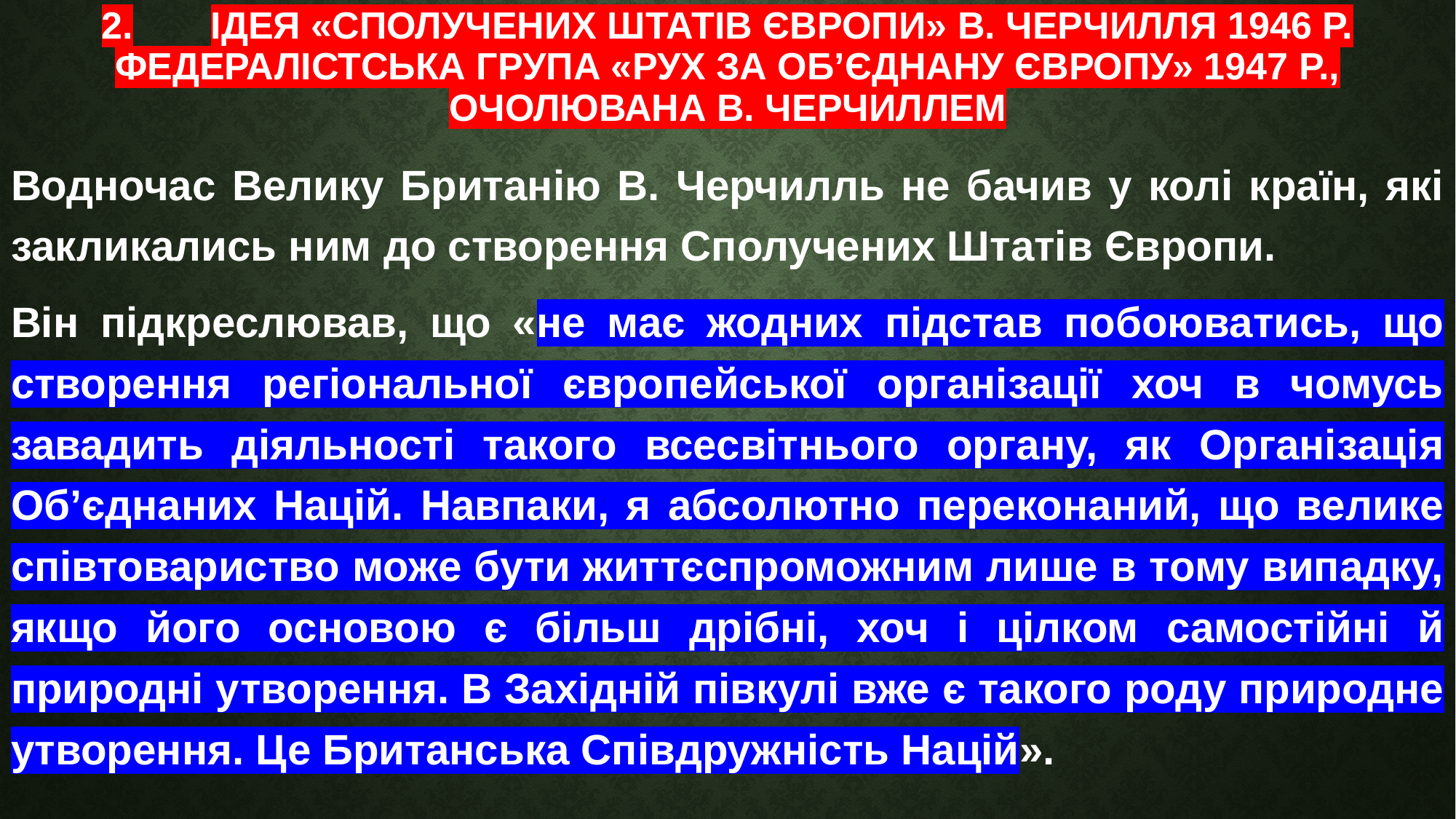

# 2.	Ідея «Сполучених Штатів Європи» В. Черчилля 1946 р. Федералістська група «Рух за об’єднану Європу» 1947 р., очолювана В. Черчиллем
Водночас Велику Британію В. Черчилль не бачив у колі країн, які закликались ним до створення Сполучених Штатів Європи.
Він підкреслював, що «не має жодних підстав побоюватись, що створення регіональної європейської організації хоч в чомусь завадить діяльності такого всесвітнього органу, як Організація Об’єднаних Націй. Навпаки, я абсолютно переконаний, що велике співтовариство може бути життєспроможним лише в тому випадку, якщо його основою є більш дрібні, хоч і цілком самостійні й природні утворення. В Західній півкулі вже є такого роду природне утворення. Це Британська Співдружність Націй».